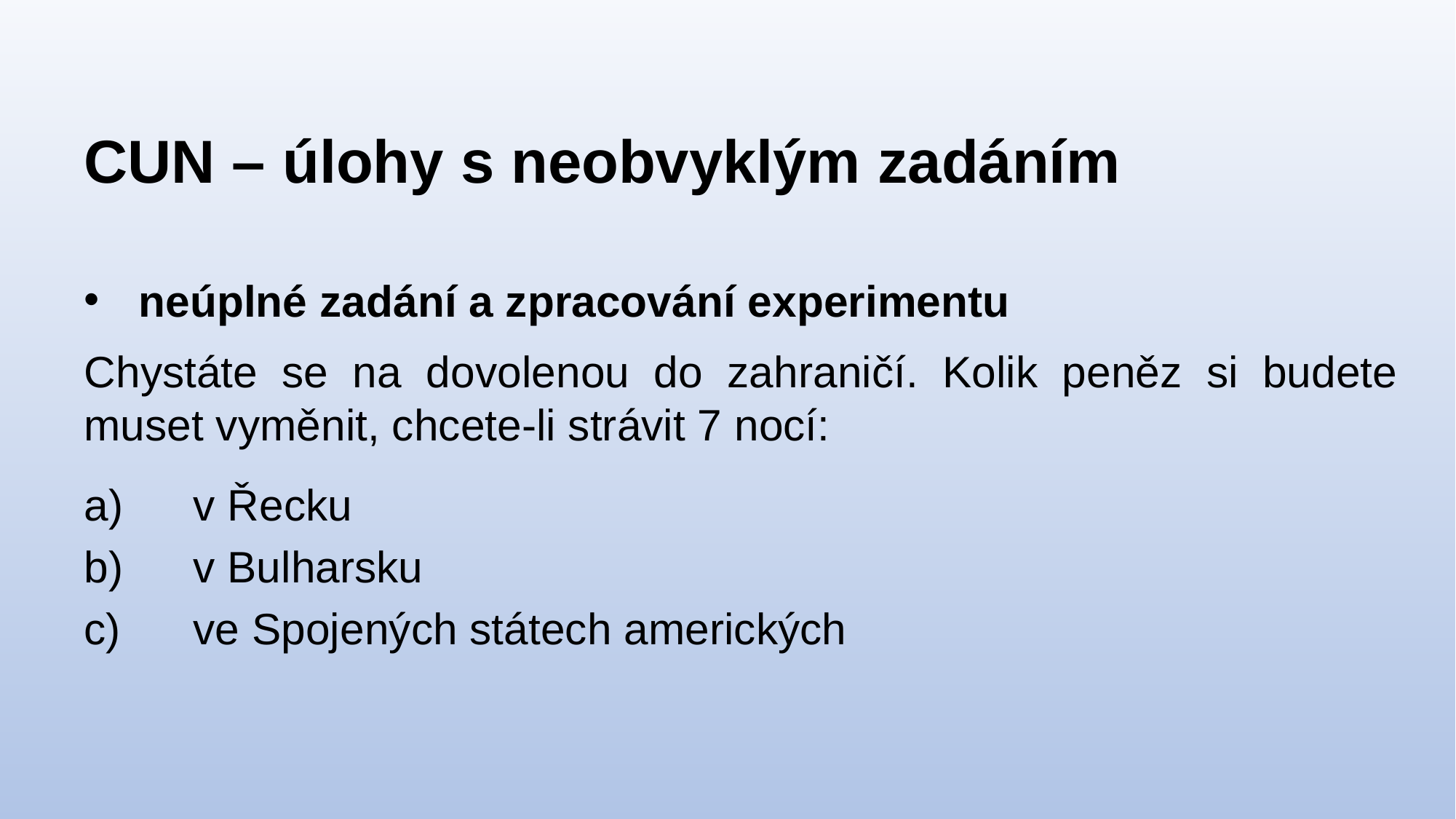

# CUN – úlohy s neobvyklým zadáním
neúplné zadání a zpracování experimentu
Chystáte se na dovolenou do zahraničí. Kolik peněz si budete muset vyměnit, chcete-li strávit 7 nocí:
a)	v Řecku
b)	v Bulharsku
c)	ve Spojených státech amerických